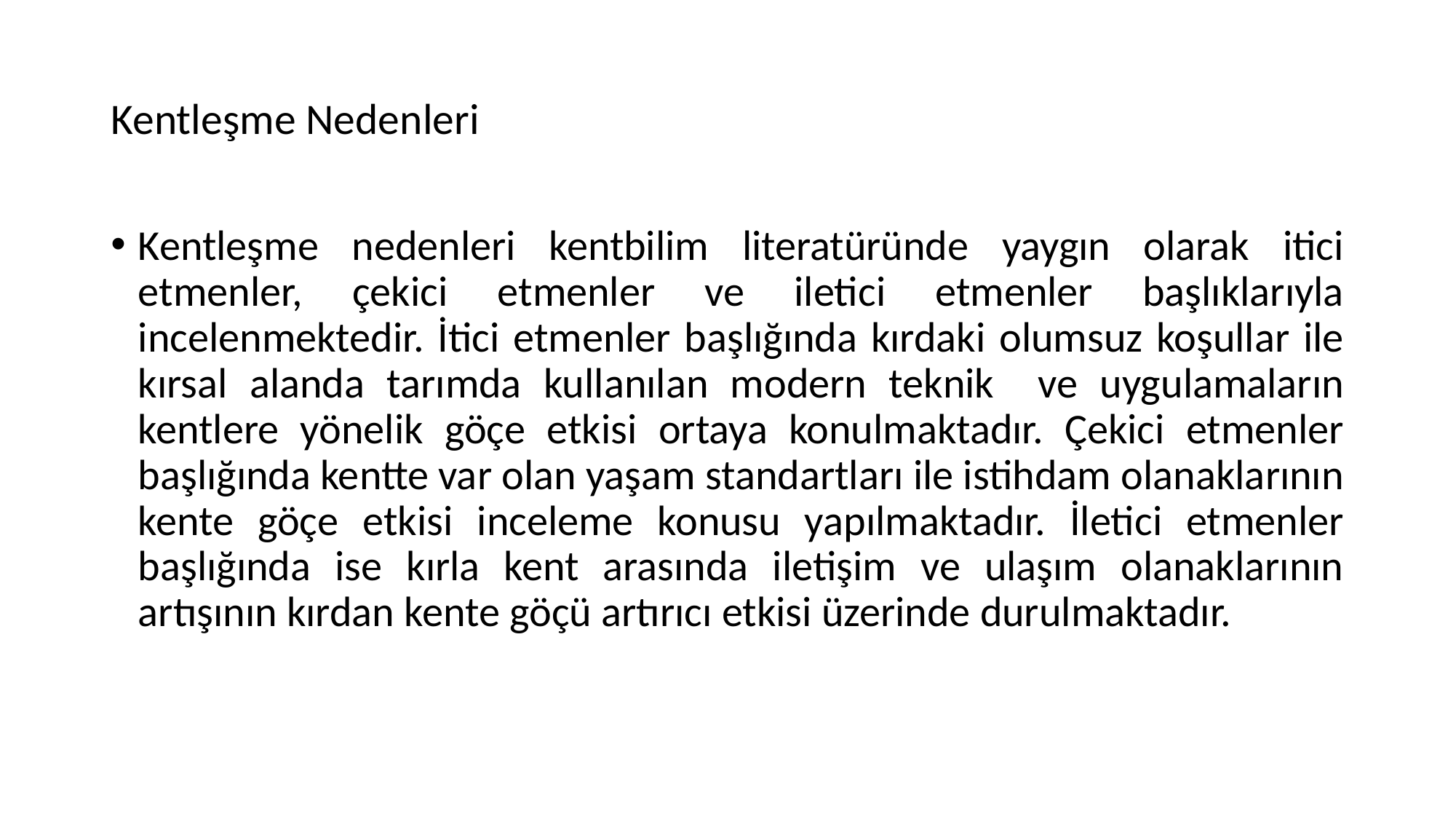

# Kentleşme Nedenleri
Kentleşme nedenleri kentbilim literatüründe yaygın olarak itici etmenler, çekici etmenler ve iletici etmenler başlıklarıyla incelenmektedir. İtici etmenler başlığında kırdaki olumsuz koşullar ile kırsal alanda tarımda kullanılan modern teknik  ve uygulamaların kentlere yönelik göçe etkisi ortaya konulmaktadır. Çekici etmenler başlığında kentte var olan yaşam standartları ile istihdam olanaklarının kente göçe etkisi inceleme konusu yapılmaktadır. İletici etmenler başlığında ise kırla kent arasında iletişim ve ulaşım olanaklarının artışının kırdan kente göçü artırıcı etkisi üzerinde durulmaktadır.